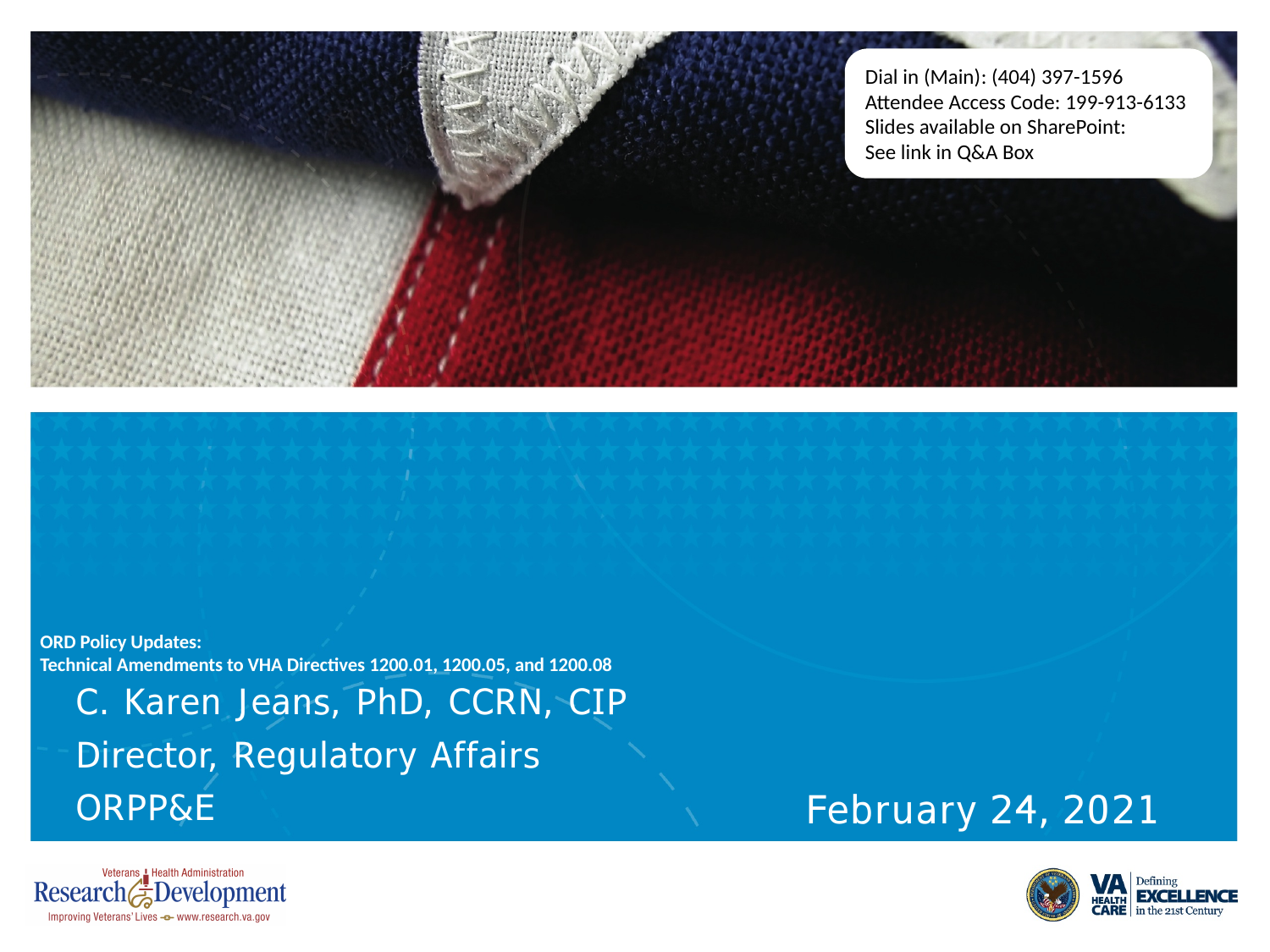

Dial in (Main): (404) 397-1596
Attendee Access Code: 199-913-6133
Slides available on SharePoint:
See link in Q&A Box
# ORD Policy Updates: Technical Amendments to VHA Directives 1200.01, 1200.05, and 1200.08

C. Karen Jeans, PhD, CCRN, CIP
Director, Regulatory Affairs
ORPP&E

February 24, 2021